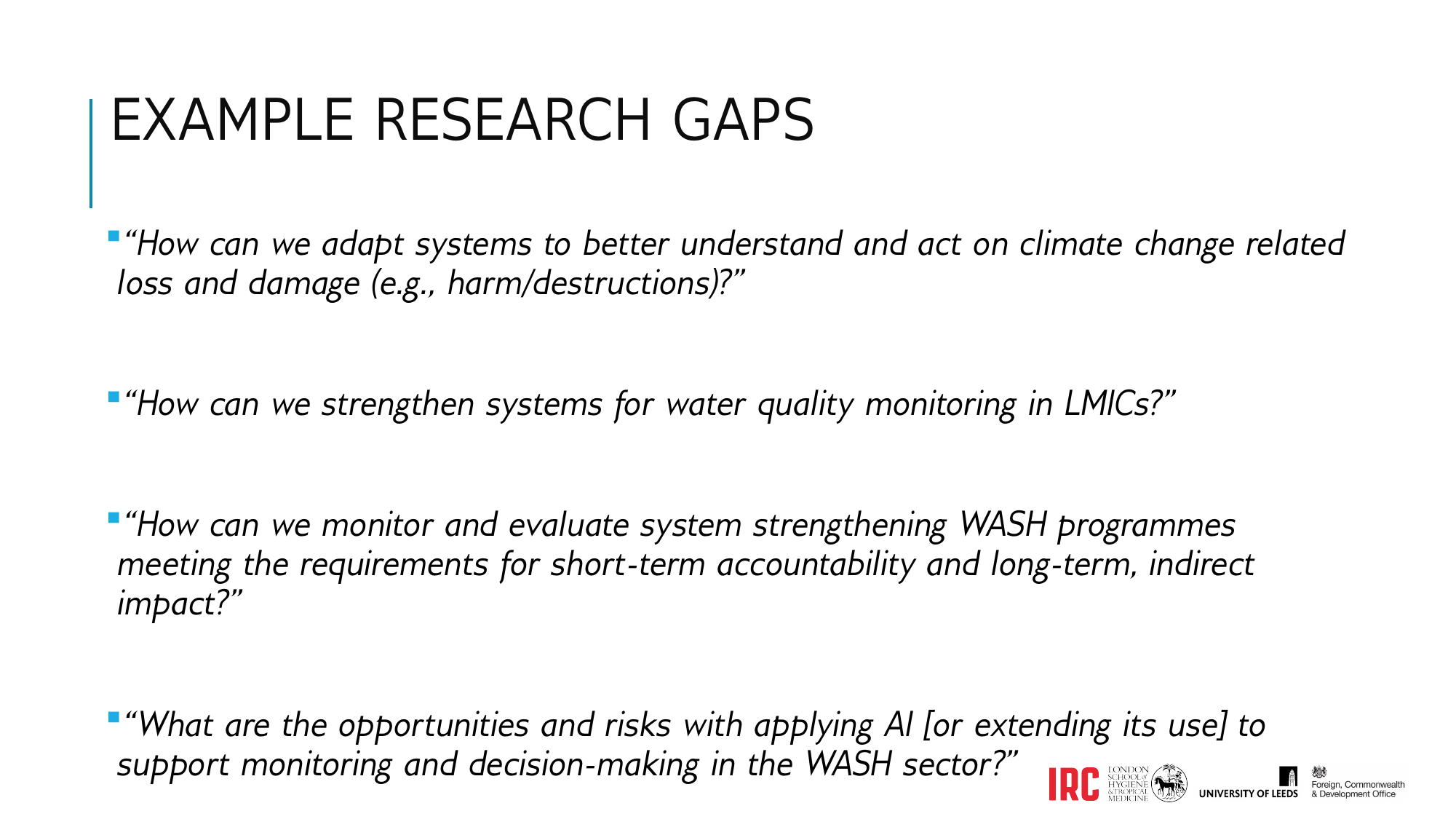

# Example Research gaps
“How can we adapt systems to better understand and act on climate change related loss and damage (e.g., harm/destructions)?”

“How can we strengthen systems for water quality monitoring in LMICs?”

“How can we monitor and evaluate system strengthening WASH programmes meeting the requirements for short-term accountability and long-term, indirect impact?”

“What are the opportunities and risks with applying AI [or extending its use] to support monitoring and decision-making in the WASH sector?”